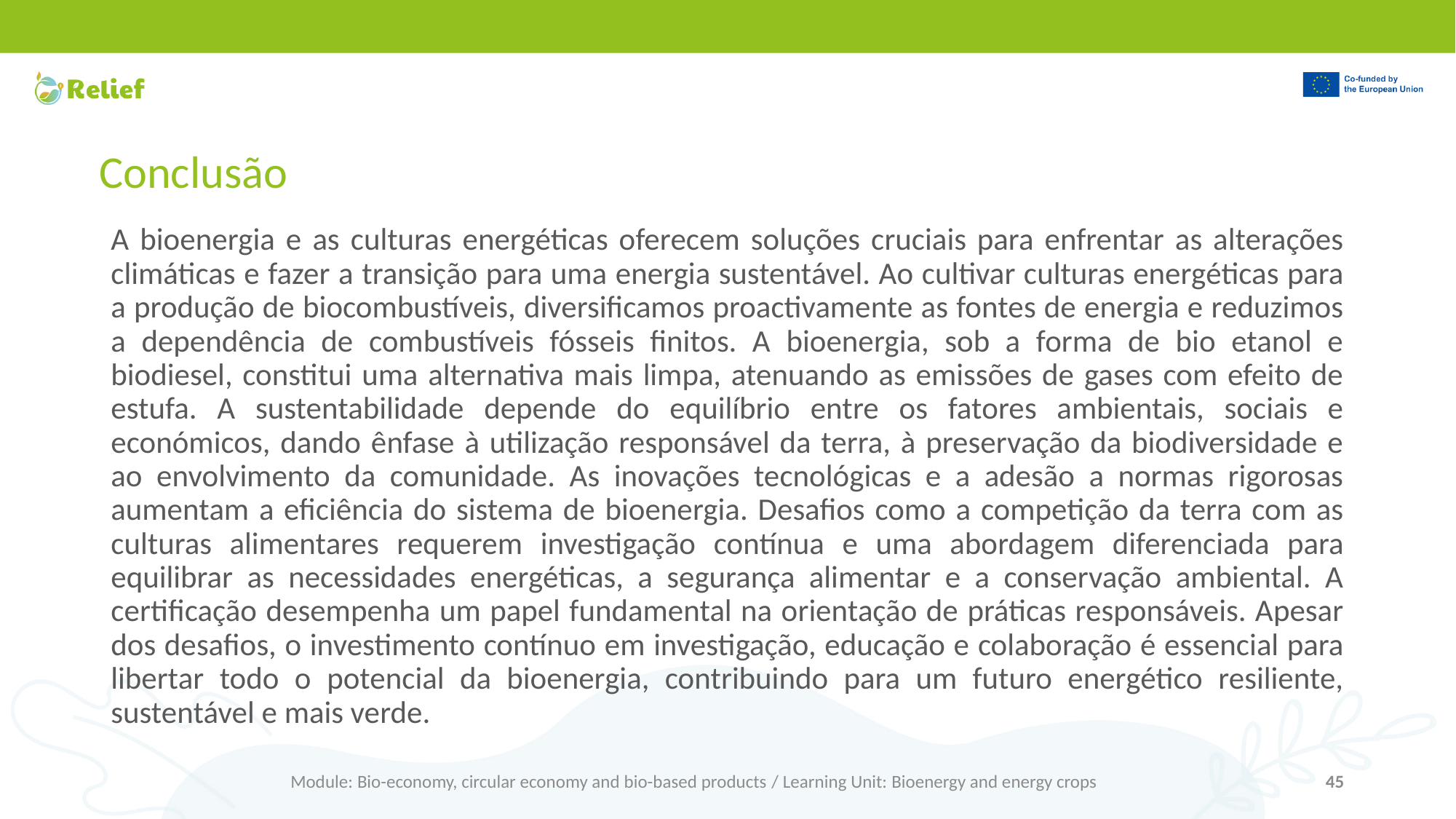

# Conclusão
A bioenergia e as culturas energéticas oferecem soluções cruciais para enfrentar as alterações climáticas e fazer a transição para uma energia sustentável. Ao cultivar culturas energéticas para a produção de biocombustíveis, diversificamos proactivamente as fontes de energia e reduzimos a dependência de combustíveis fósseis finitos. A bioenergia, sob a forma de bio etanol e biodiesel, constitui uma alternativa mais limpa, atenuando as emissões de gases com efeito de estufa. A sustentabilidade depende do equilíbrio entre os fatores ambientais, sociais e económicos, dando ênfase à utilização responsável da terra, à preservação da biodiversidade e ao envolvimento da comunidade. As inovações tecnológicas e a adesão a normas rigorosas aumentam a eficiência do sistema de bioenergia. Desafios como a competição da terra com as culturas alimentares requerem investigação contínua e uma abordagem diferenciada para equilibrar as necessidades energéticas, a segurança alimentar e a conservação ambiental. A certificação desempenha um papel fundamental na orientação de práticas responsáveis. Apesar dos desafios, o investimento contínuo em investigação, educação e colaboração é essencial para libertar todo o potencial da bioenergia, contribuindo para um futuro energético resiliente, sustentável e mais verde.
Module: Bio-economy, circular economy and bio-based products / Learning Unit: Bioenergy and energy crops
45